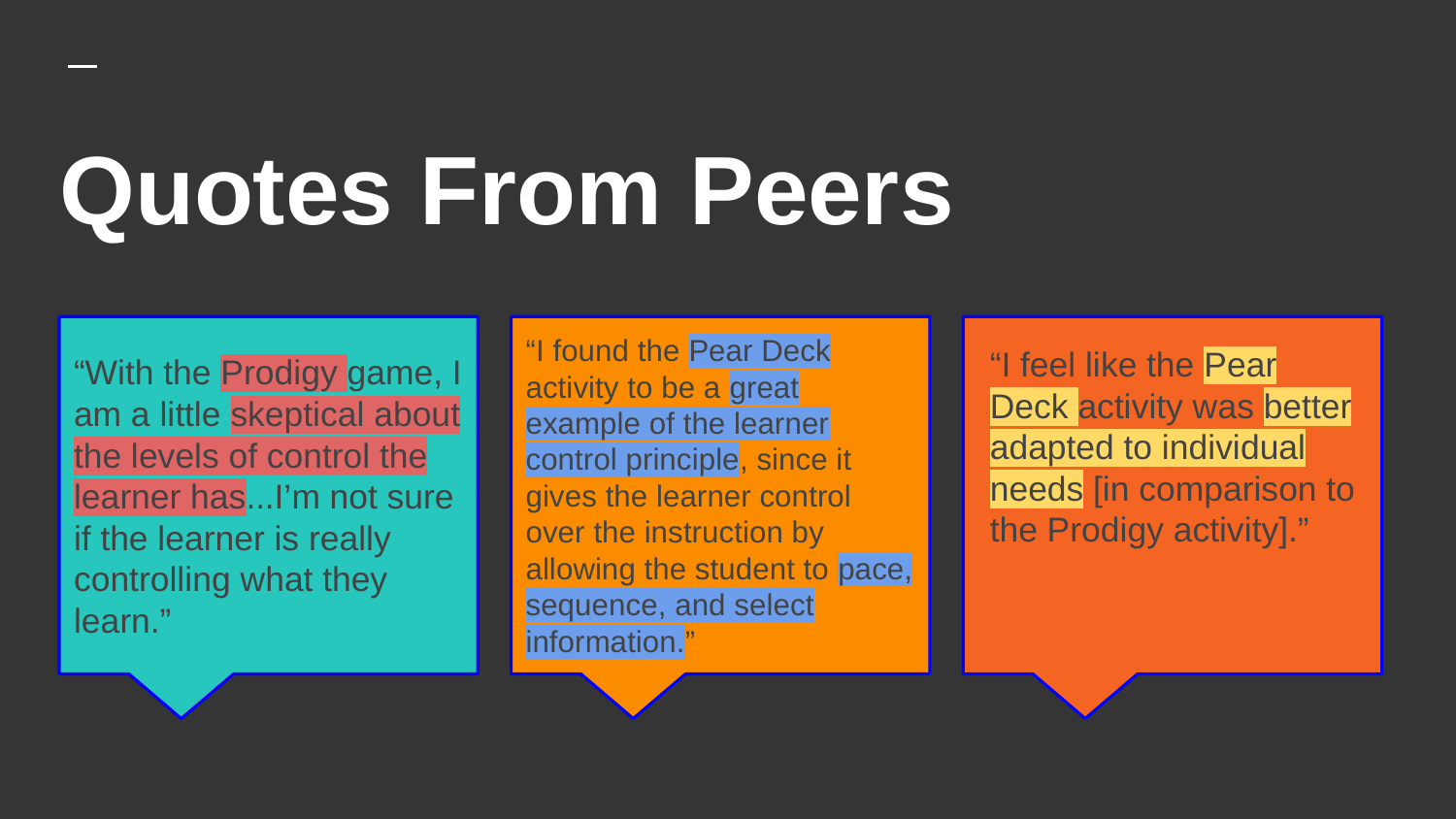

# Quotes From Peers
“With the Prodigy game, I am a little skeptical about the levels of control the learner has...I’m not sure if the learner is really controlling what they learn.”

“I found the Pear Deck activity to be a great example of the learner control principle, since it gives the learner control over the instruction by allowing the student to pace, sequence, and select information.”

“I feel like the Pear Deck activity was better adapted to individual needs [in comparison to the Prodigy activity].”